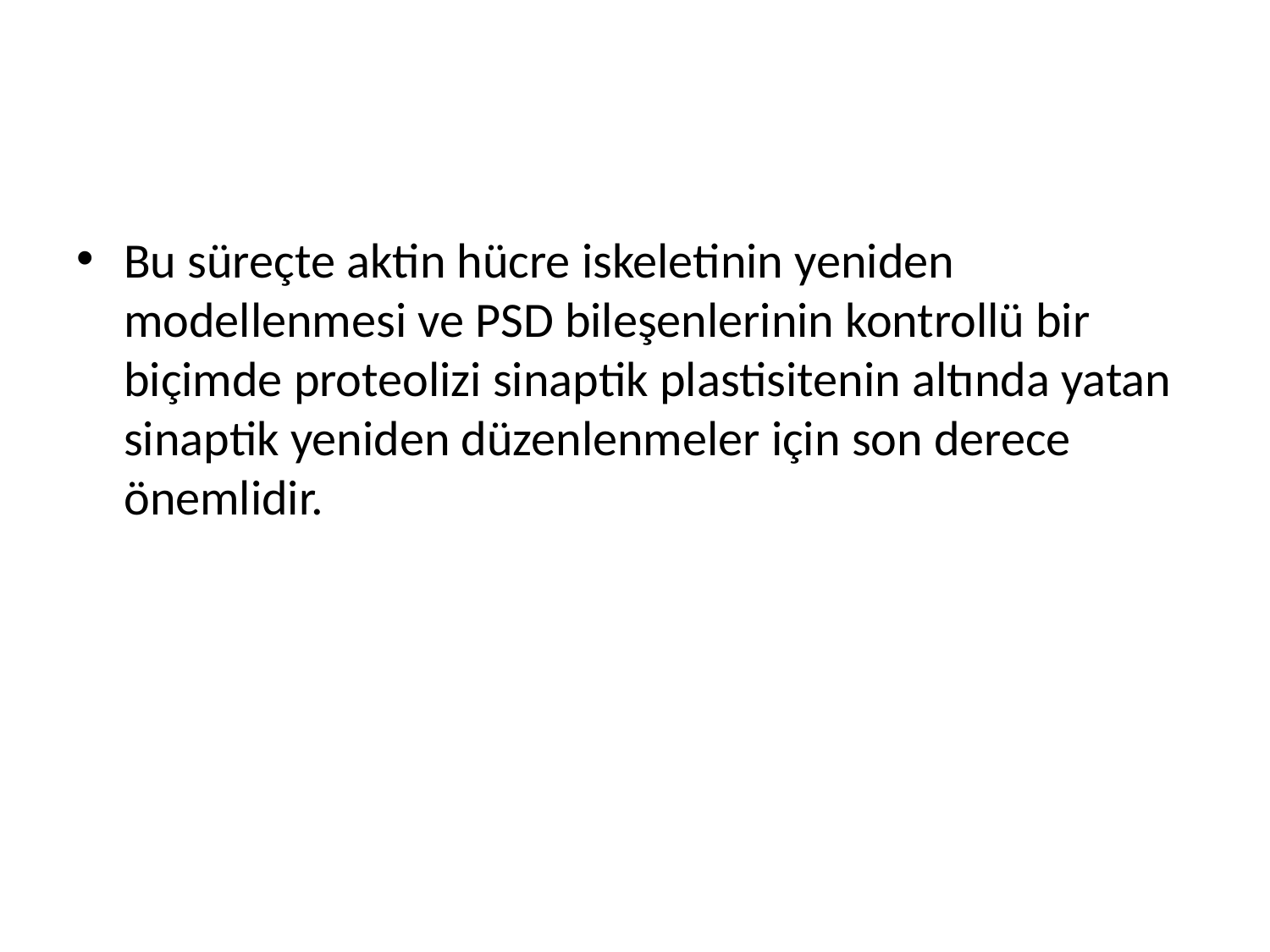

#
Bu süreçte aktin hücre iskeletinin yeniden modellenmesi ve PSD bileşenlerinin kontrollü bir biçimde proteolizi sinaptik plastisitenin altında yatan sinaptik yeniden düzenlenmeler için son derece önemlidir.